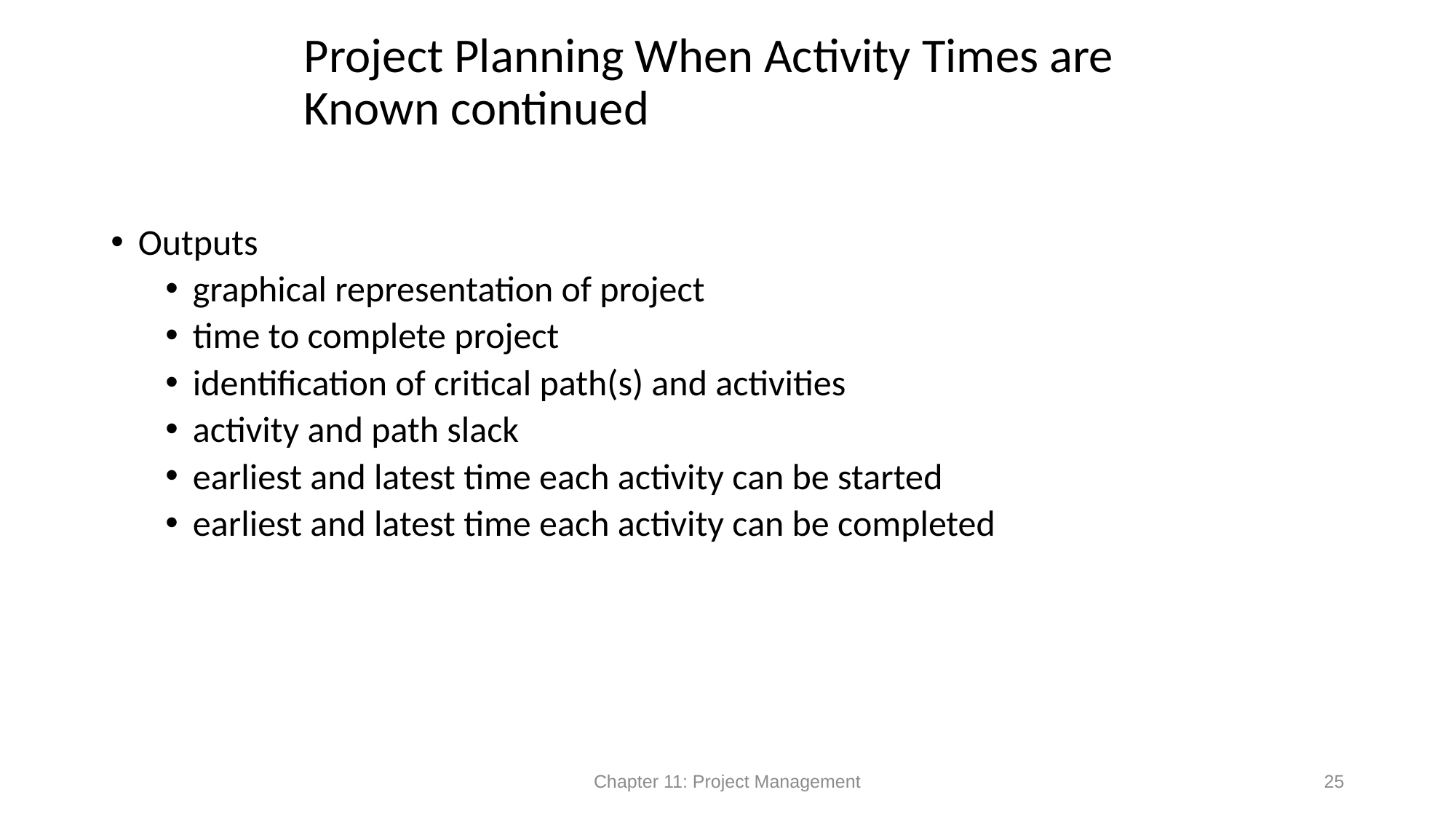

# Project Planning When Activity Times are Known continued
Outputs
graphical representation of project
time to complete project
identification of critical path(s) and activities
activity and path slack
earliest and latest time each activity can be started
earliest and latest time each activity can be completed
Chapter 11: Project Management
25